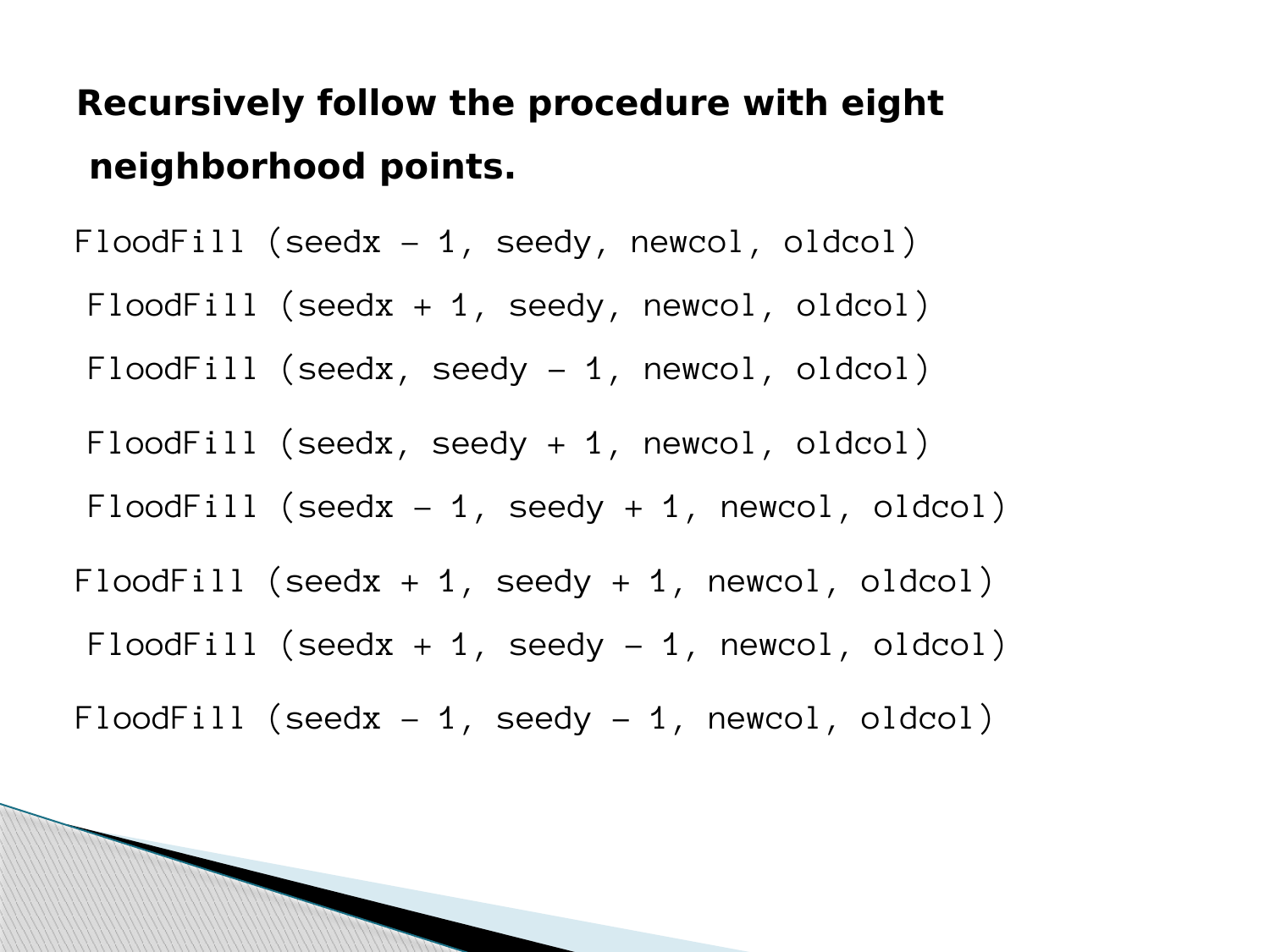

Recursively follow the procedure with eight neighborhood points.
FloodFill (seedx – 1, seedy, newcol, oldcol)  FloodFill (seedx + 1, seedy, newcol, oldcol)  FloodFill (seedx, seedy - 1, newcol, oldcol)
FloodFill (seedx, seedy + 1, newcol, oldcol)  FloodFill (seedx – 1, seedy + 1, newcol, oldcol)
FloodFill (seedx + 1, seedy + 1, newcol, oldcol)  FloodFill (seedx + 1, seedy - 1, newcol, oldcol)
FloodFill (seedx – 1, seedy - 1, newcol, oldcol)